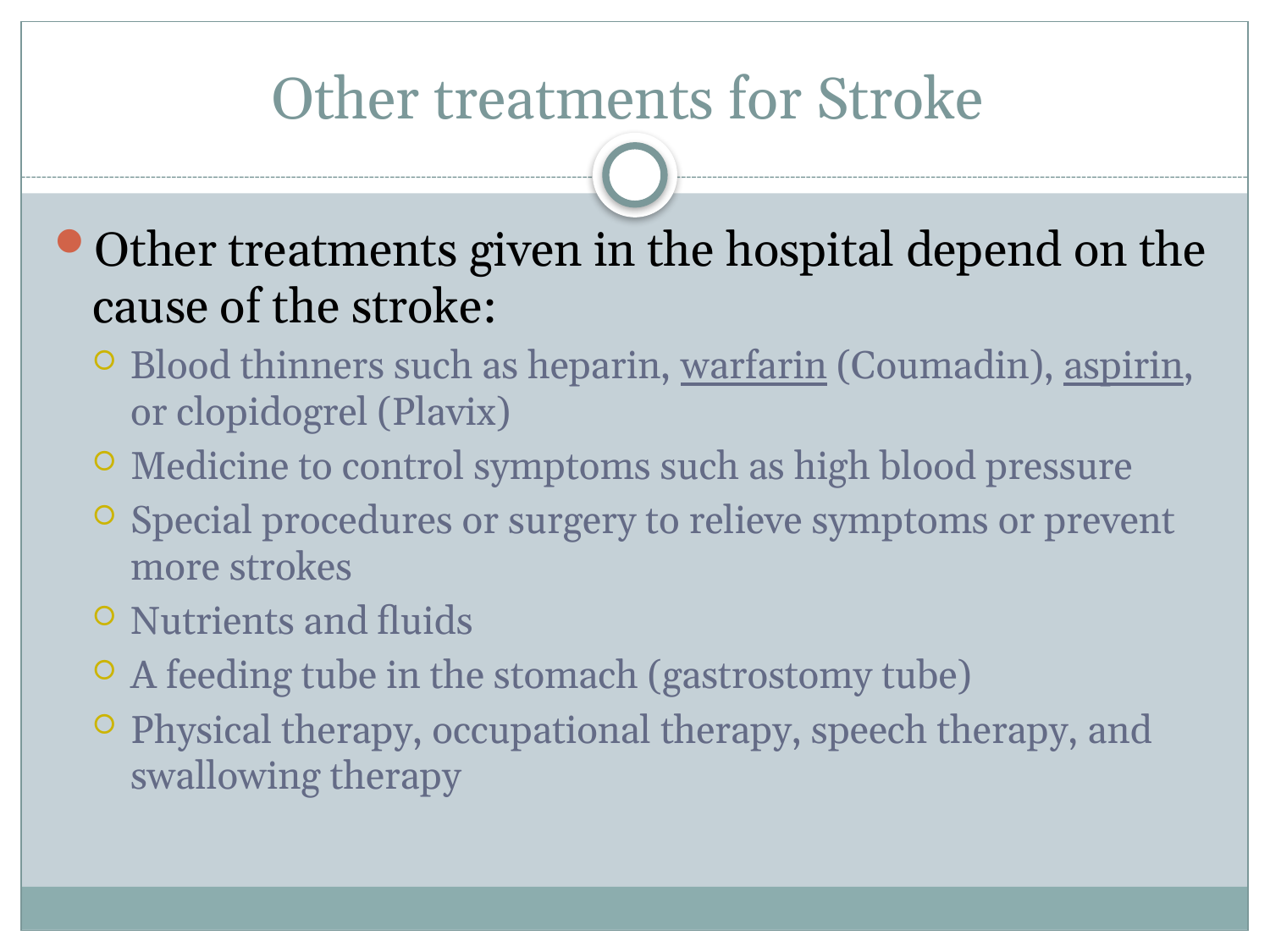

# Other treatments for Stroke
Other treatments given in the hospital depend on the cause of the stroke:
Blood thinners such as heparin, warfarin (Coumadin), aspirin, or clopidogrel (Plavix)
Medicine to control symptoms such as high blood pressure
Special procedures or surgery to relieve symptoms or prevent more strokes
Nutrients and fluids
A feeding tube in the stomach (gastrostomy tube)
Physical therapy, occupational therapy, speech therapy, and swallowing therapy